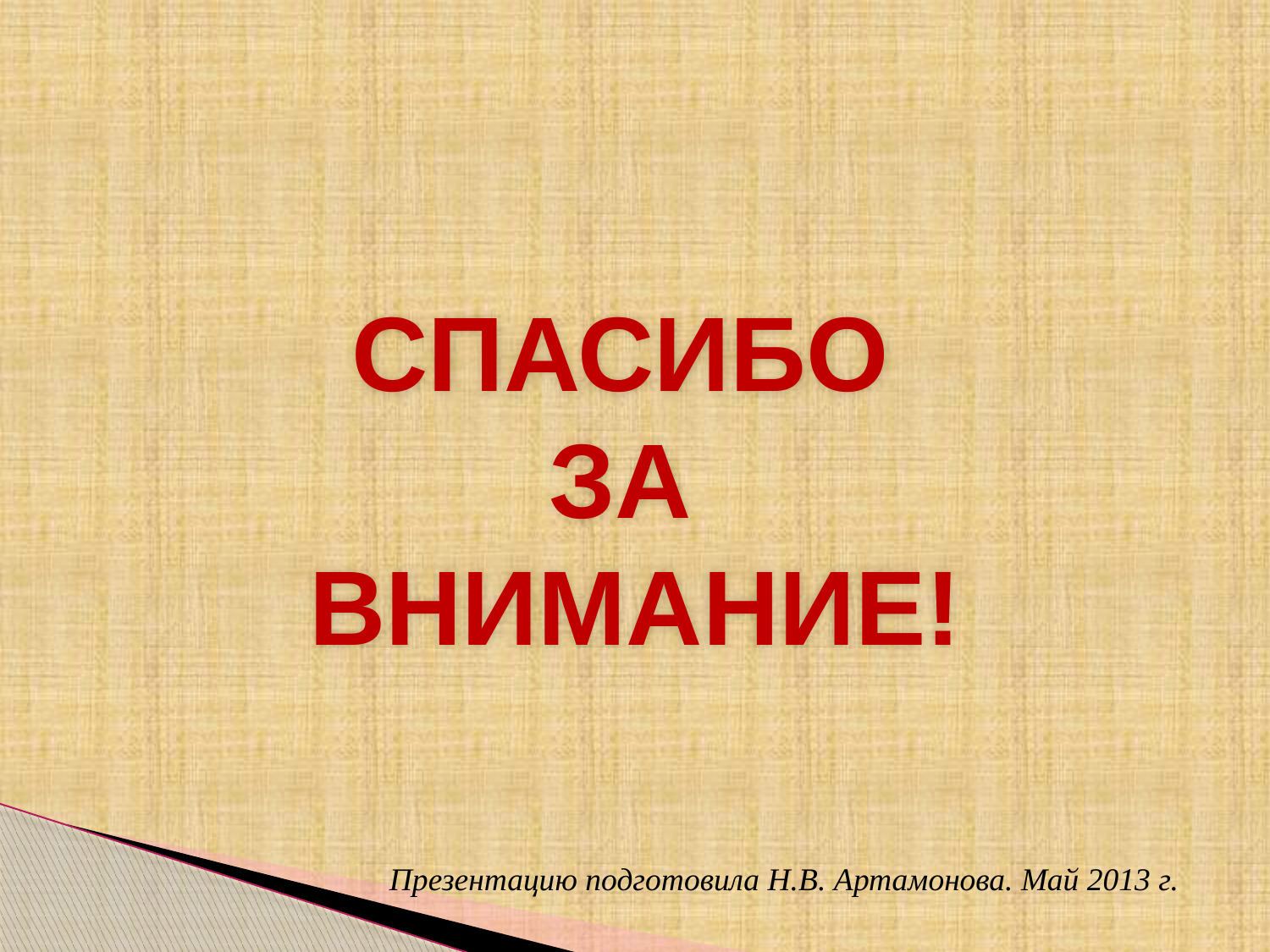

# СПАСИБО ЗА ВНИМАНИЕ!
Презентацию подготовила Н.В. Артамонова. Май 2013 г.